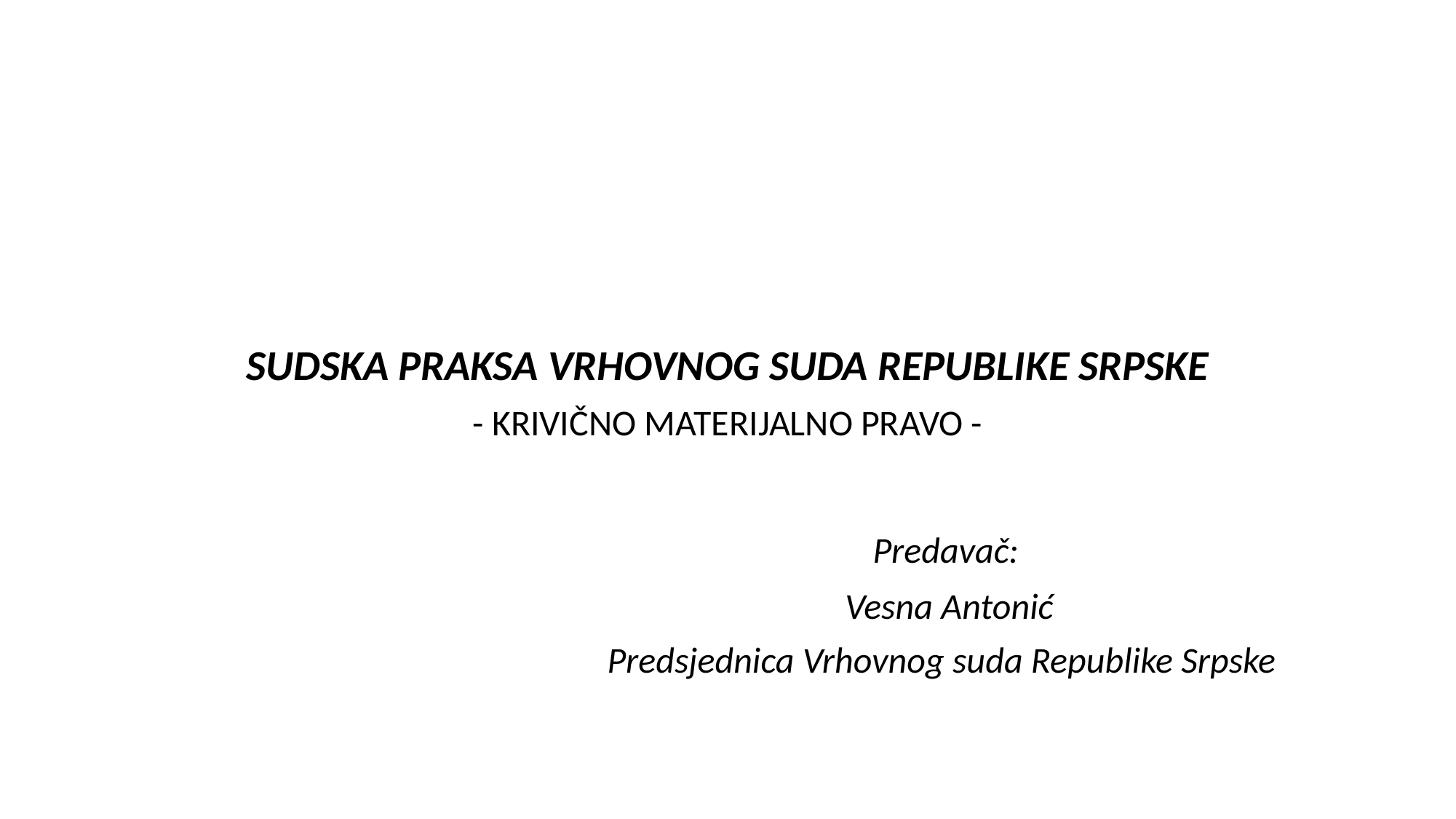

SUDSKA PRAKSA VRHOVNOG SUDA REPUBLIKE SRPSKE
- KRIVIČNO MATERIJALNO PRAVO -

				Predavač:
                 		                     Vesna Antonić
 				Predsjednica Vrhovnog suda Republike Srpske